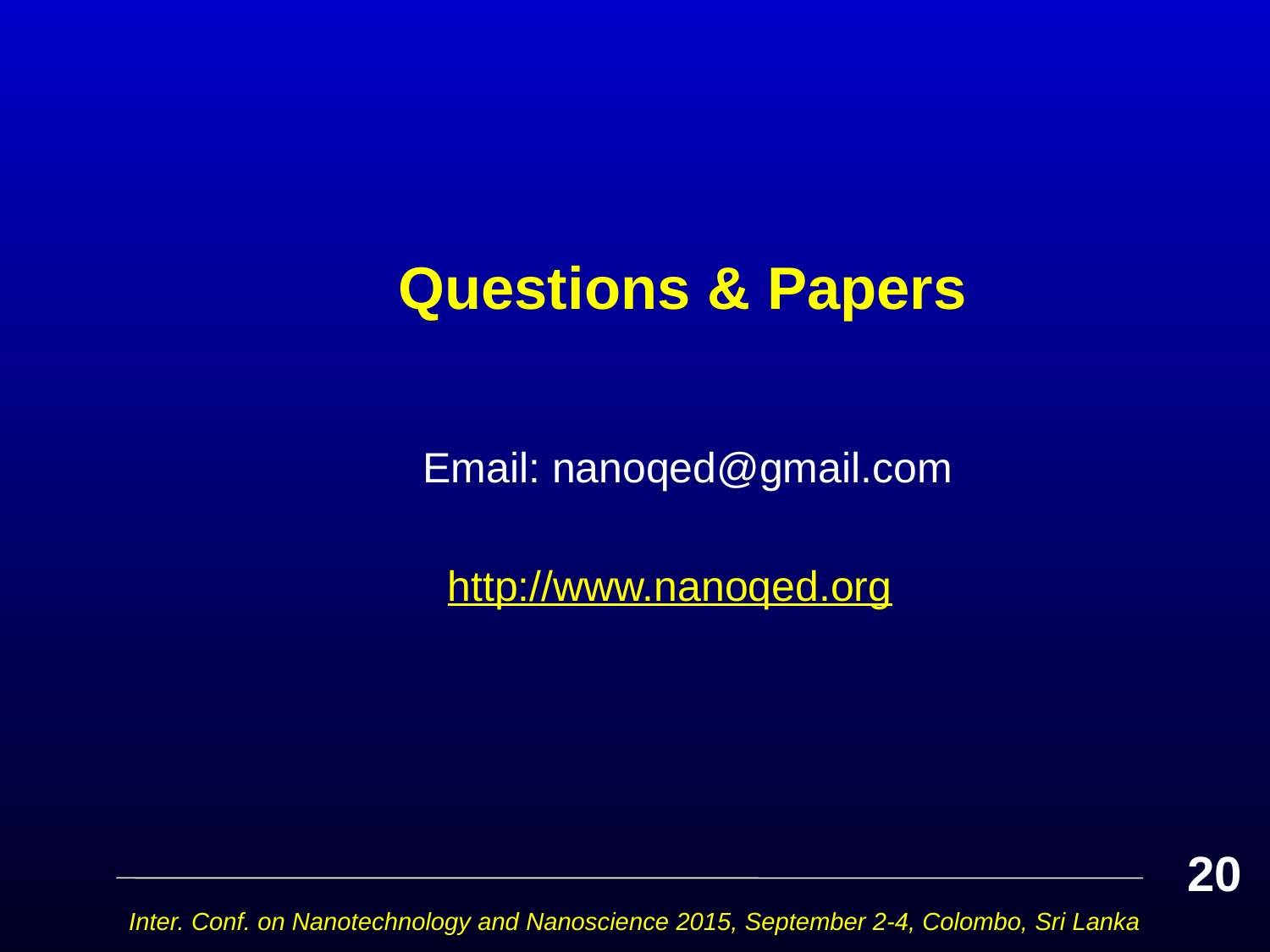

# Questions & Papers
        Email: nanoqed@gmail.com

     http://www.nanoqed.org

20
Inter. Conf. on Nanotechnology and Nanoscience 2015, September 2-4, Colombo, Sri Lanka